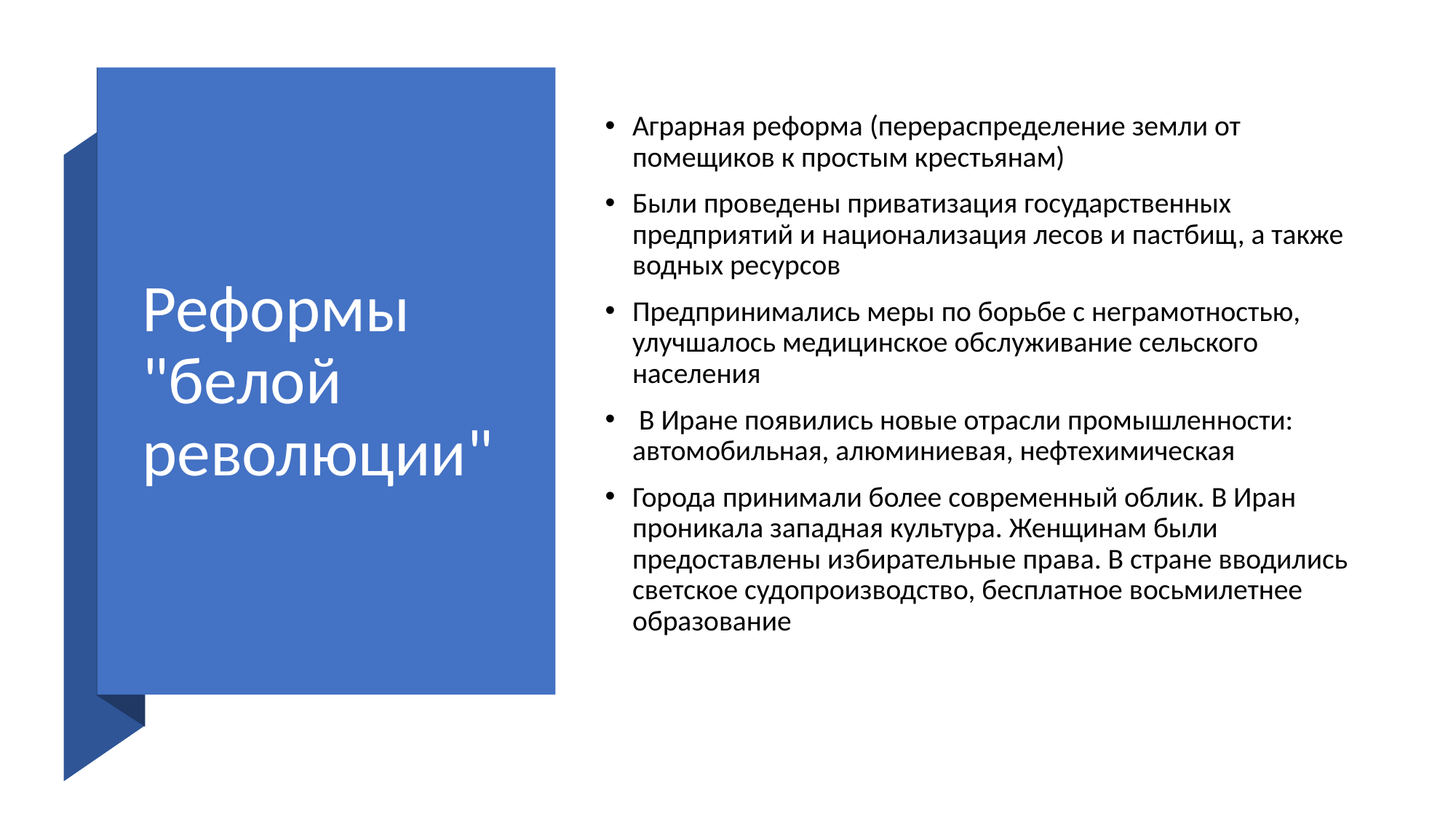

# Реформы "белой революции"
Аграрная реформа (перераспределение земли от помещиков к простым крестьянам)
Были проведены приватизация государственных предприятий и национализация лесов и пастбищ, а также водных ресурсов
Предпринимались меры по борьбе с неграмотностью, улучшалось медицинское обслуживание сельского населения
 В Иране появились новые отрасли промышленности: автомобильная, алюминиевая, нефтехимическая
Города принимали более современный облик. В Иран проникала западная культура. Женщинам были предоставлены избирательные права. В стране вводились светское судопроизводство, бесплатное восьмилетнее образование